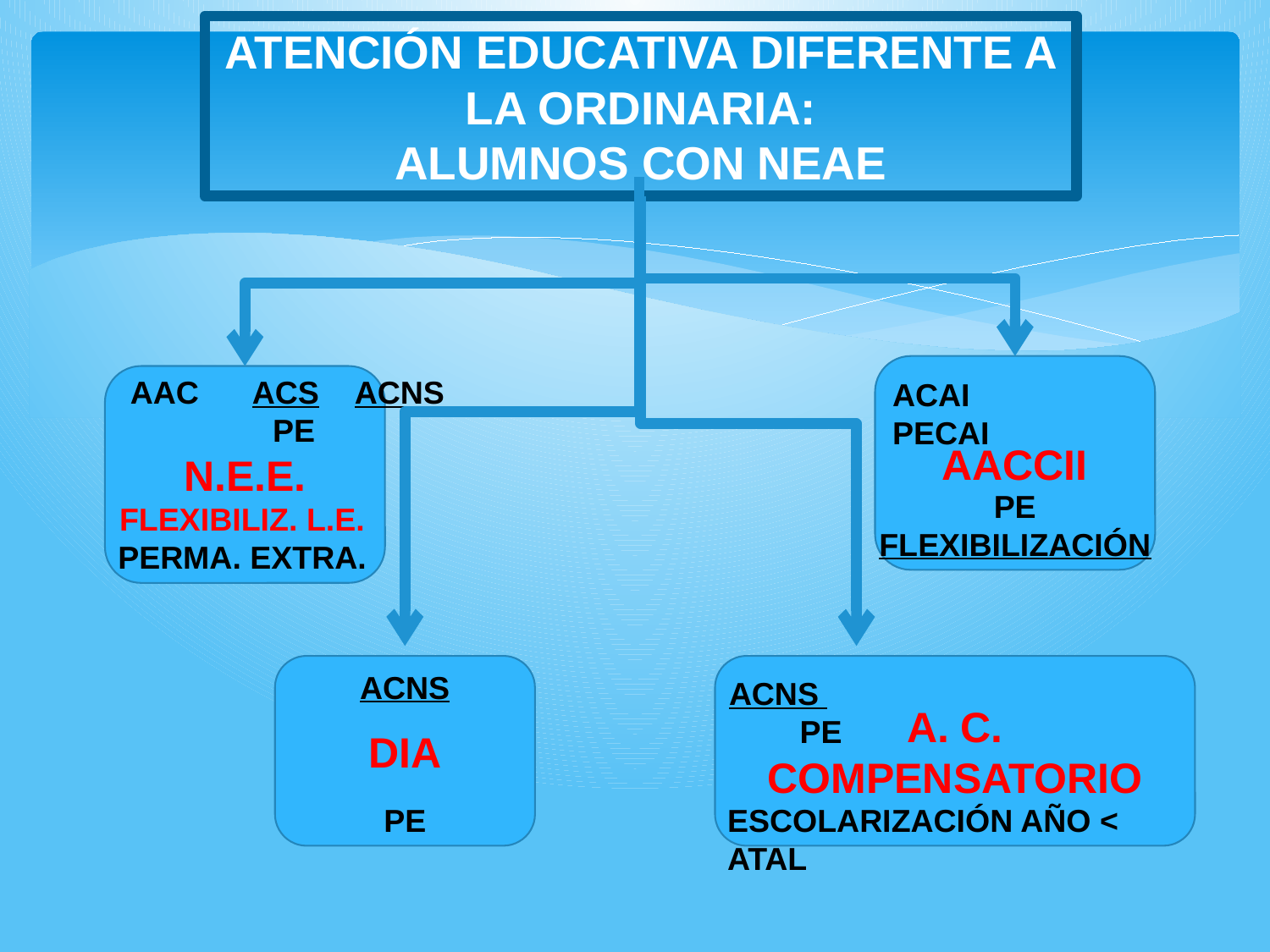

# ATENCIÓN EDUCATIVA DIFERENTE A LA ORDINARIA: ALUMNOS CON NEAE
AACCII
N.E.E.
        AAC      ACS    ACNS
                        PE

ACAI              PECAI
PE
FLEXIBILIZACIÓN
FLEXIBILIZ. L.E.
PERMA. EXTRA.
DIA

A. C. COMPENSATORIO

ACNS
ACNS                                                 PE
ESCOLARIZACIÓN AÑO <       ATAL
PE